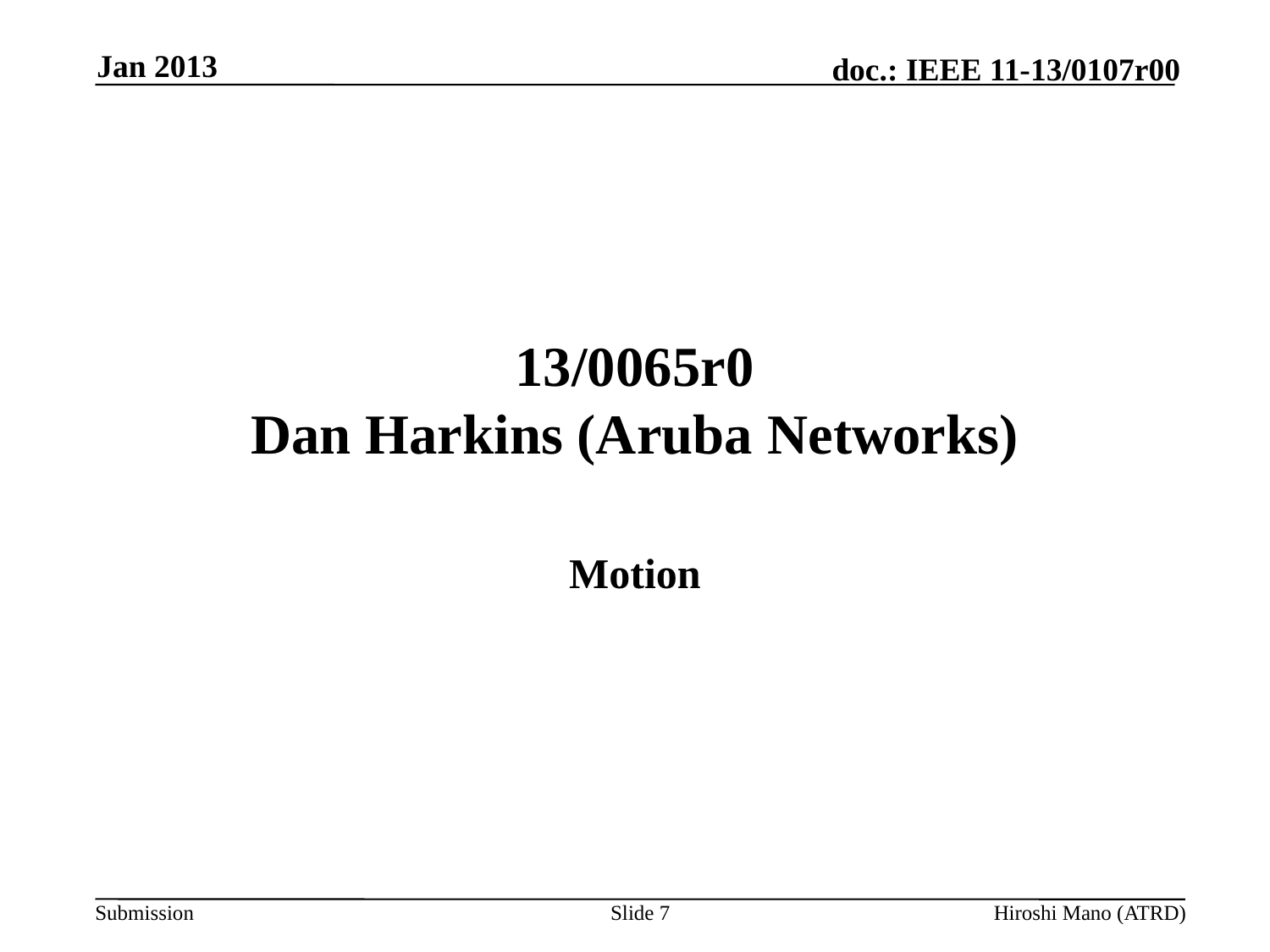

Jan 2013
# 13/0065r0 Dan Harkins (Aruba Networks)
Motion
Slide 7
Hiroshi Mano (ATRD)